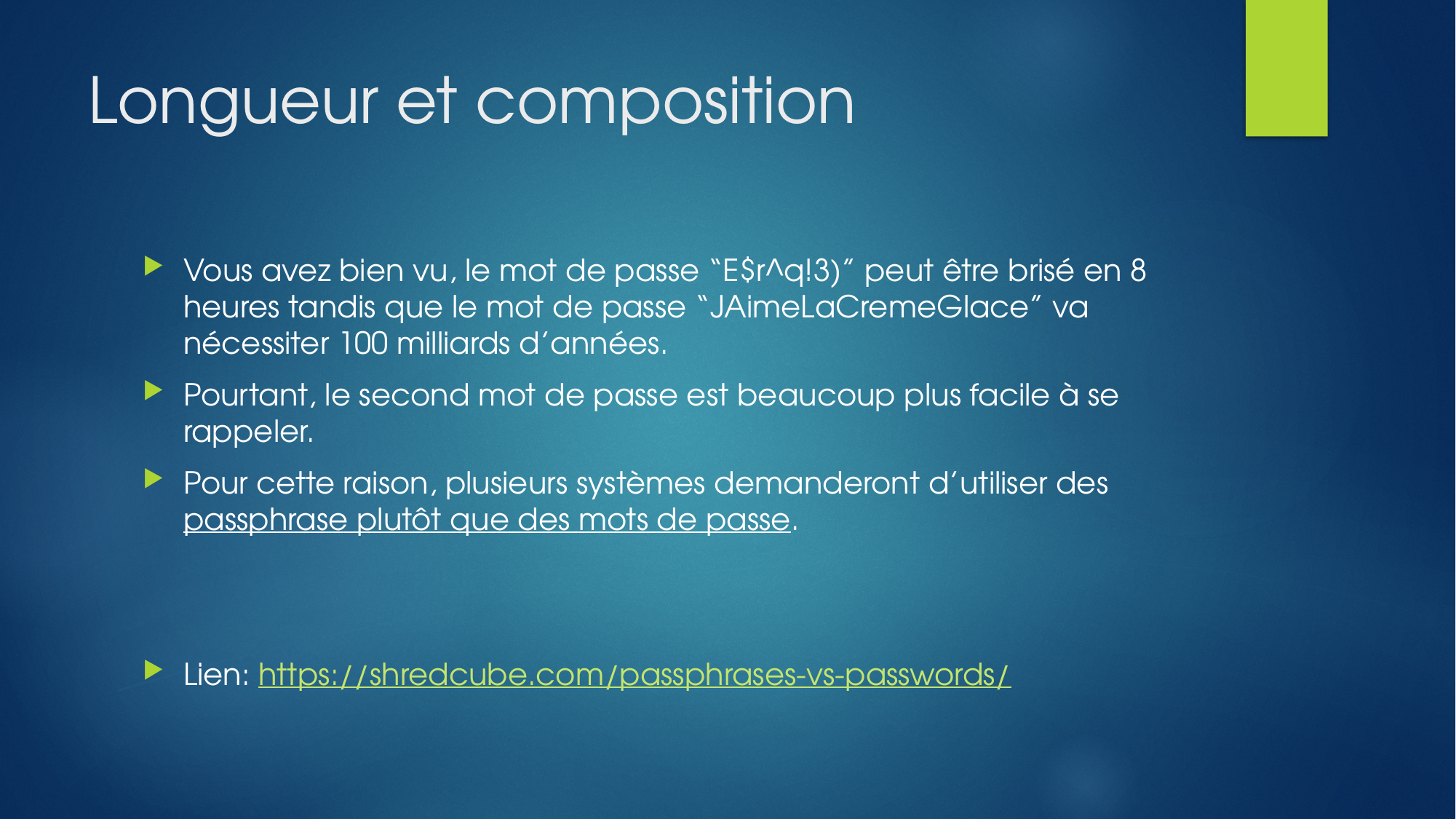

# Longueur et composition
Vous avez bien vu, le mot de passe “E$r^q!3)” peut être brisé en 8 heures tandis que le mot de passe “JAimeLaCremeGlace” va nécessiter 100 milliards d’années.
Pourtant, le second mot de passe est beaucoup plus facile à se rappeler.
Pour cette raison, plusieurs systèmes demanderont d’utiliser des passphrase plutôt que des mots de passe.

Lien: https://shredcube.com/passphrases-vs-passwords/